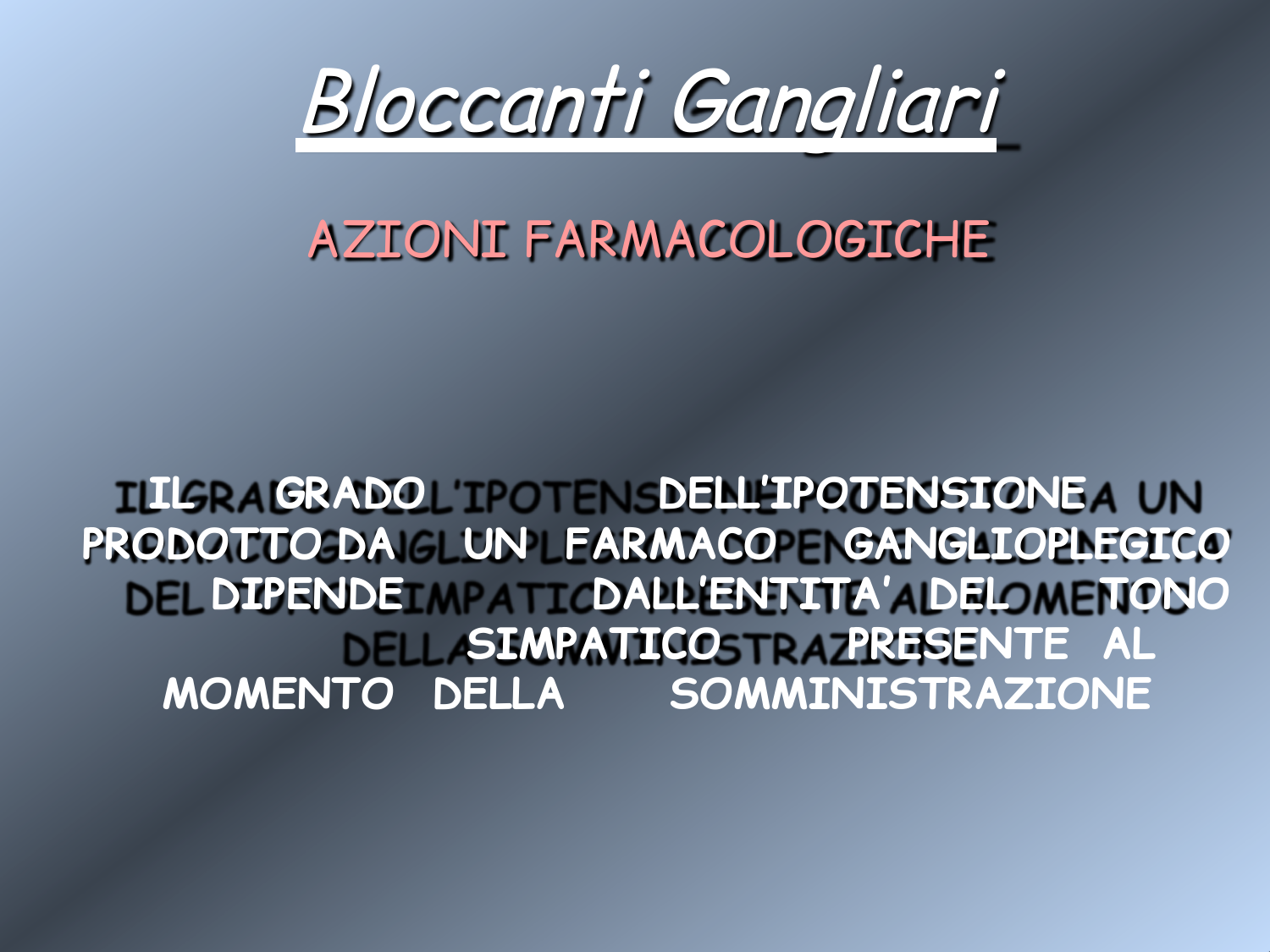

# Bloccanti Gangliari

AZIONI FARMACOLOGICHE

IL	GRADO		DELL’IPOTENSIONE	PRODOTTO	DA	UN  FARMACO	GANGLIOPLEGICO	DIPENDE		DALL’ENTITA’  DEL	TONO			SIMPATICO	PRESENTE	AL	MOMENTO  DELLA	SOMMINISTRAZIONE